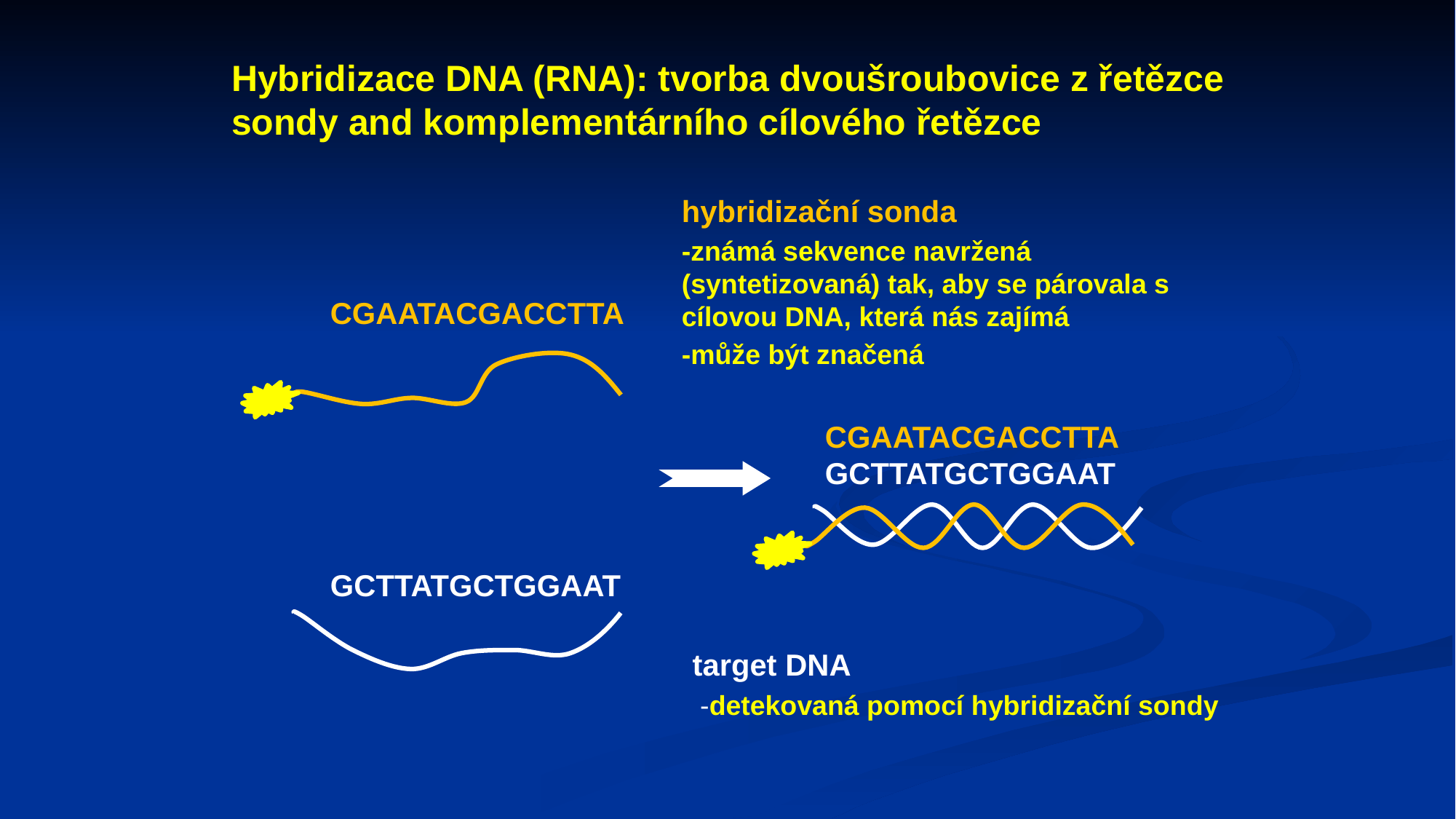

Hybridizace DNA (RNA): tvorba dvoušroubovice z řetězce sondy and komplementárního cílového řetězce
hybridizační sonda
-známá sekvence navržená  (syntetizovaná) tak, aby se párovala s cílovou DNA, která nás zajímá
-může být značená
CGAATACGACCTTA

CGAATACGACCTTA
GCTTATGCTGGAAT

GCTTATGCTGGAAT

target DNA
 -detekovaná pomocí hybridizační sondy